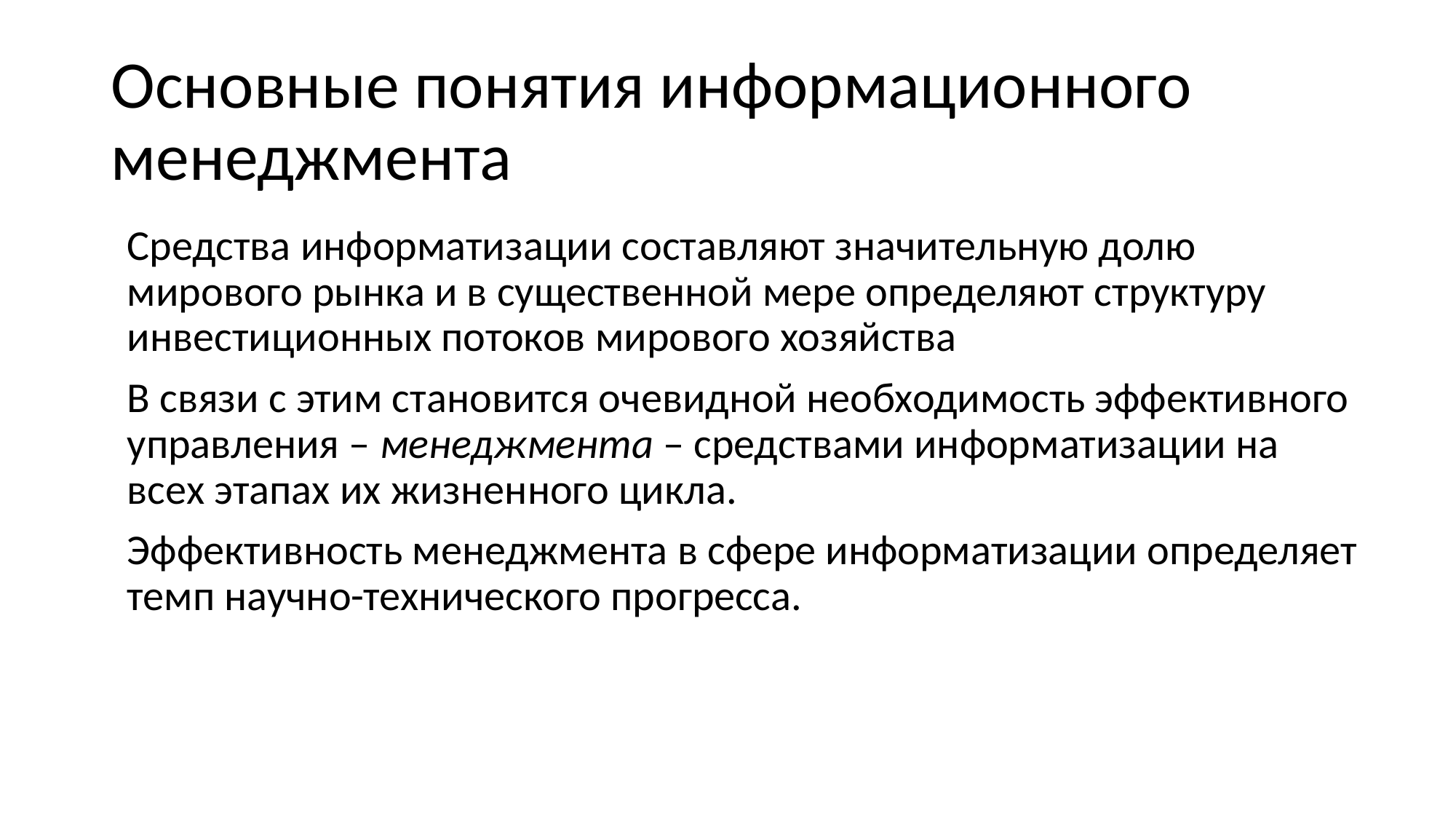

# Основные понятия информационного менеджмента
Средства информатизации составляют значительную долю мирового рынка и в существенной мере определяют структуру инвестиционных потоков мирового хозяйства
В связи с этим становится очевидной необходимость эффективного управления – менеджмента – средствами информатизации на всех этапах их жизненного цикла.
Эффективность менеджмента в сфере информатизации определяет темп научно-технического прогресса.